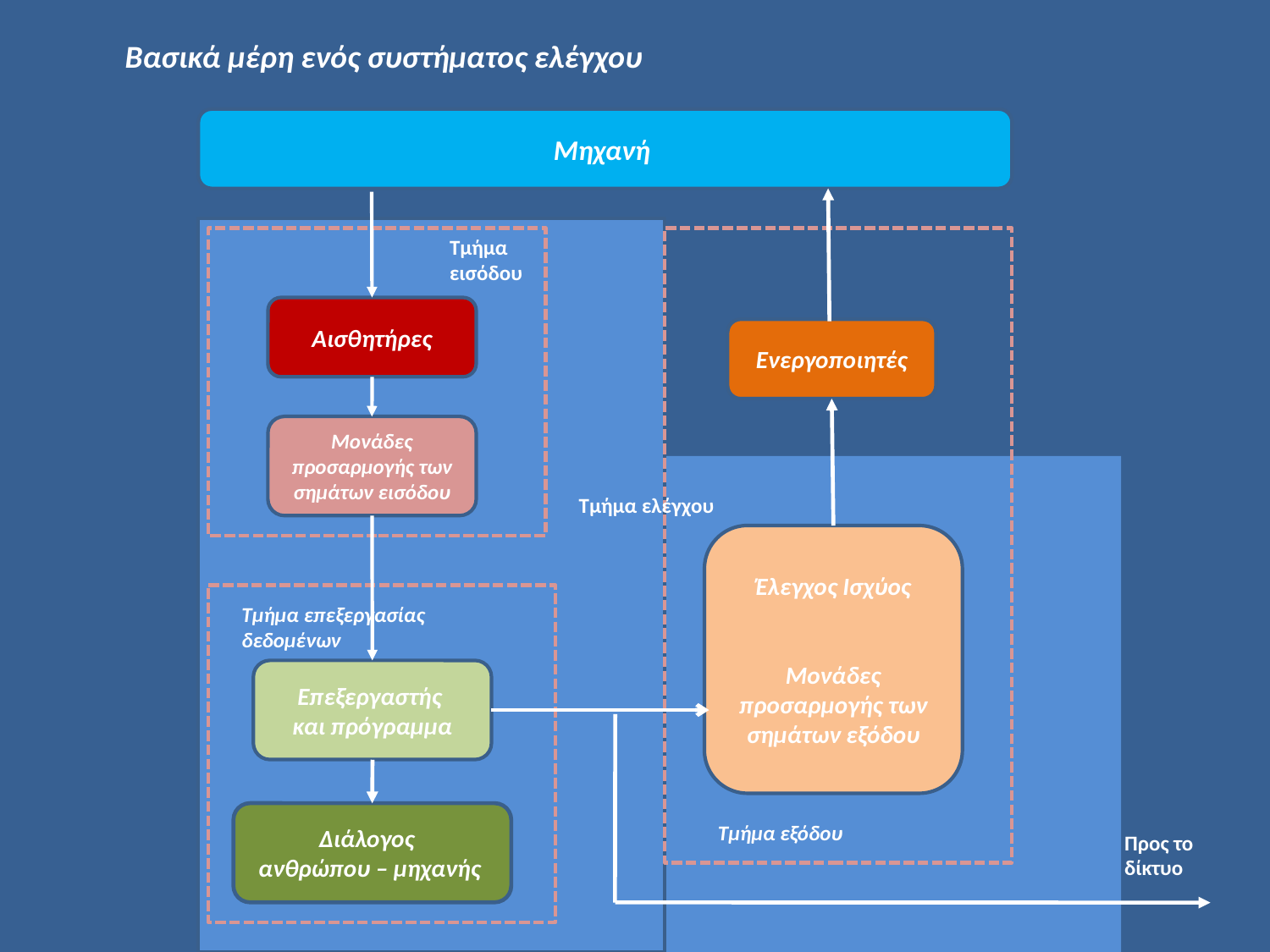

Βασικά μέρη ενός συστήματος ελέγχου
Μηχανή

Τμήμα
εισόδου

Αισθητήρες
Ενεργοποιητές
Μονάδες προσαρμογής των σημάτων εισόδου
Τμήμα ελέγχου
Έλεγχος Ισχύος

Μονάδες προσαρμογής των σημάτων εξόδου

Τμήμα επεξεργασίας
δεδομένων
Επεξεργαστής
και πρόγραμμα
Διάλογος
ανθρώπου – μηχανής
Τμήμα εξόδου
Προς το
δίκτυο